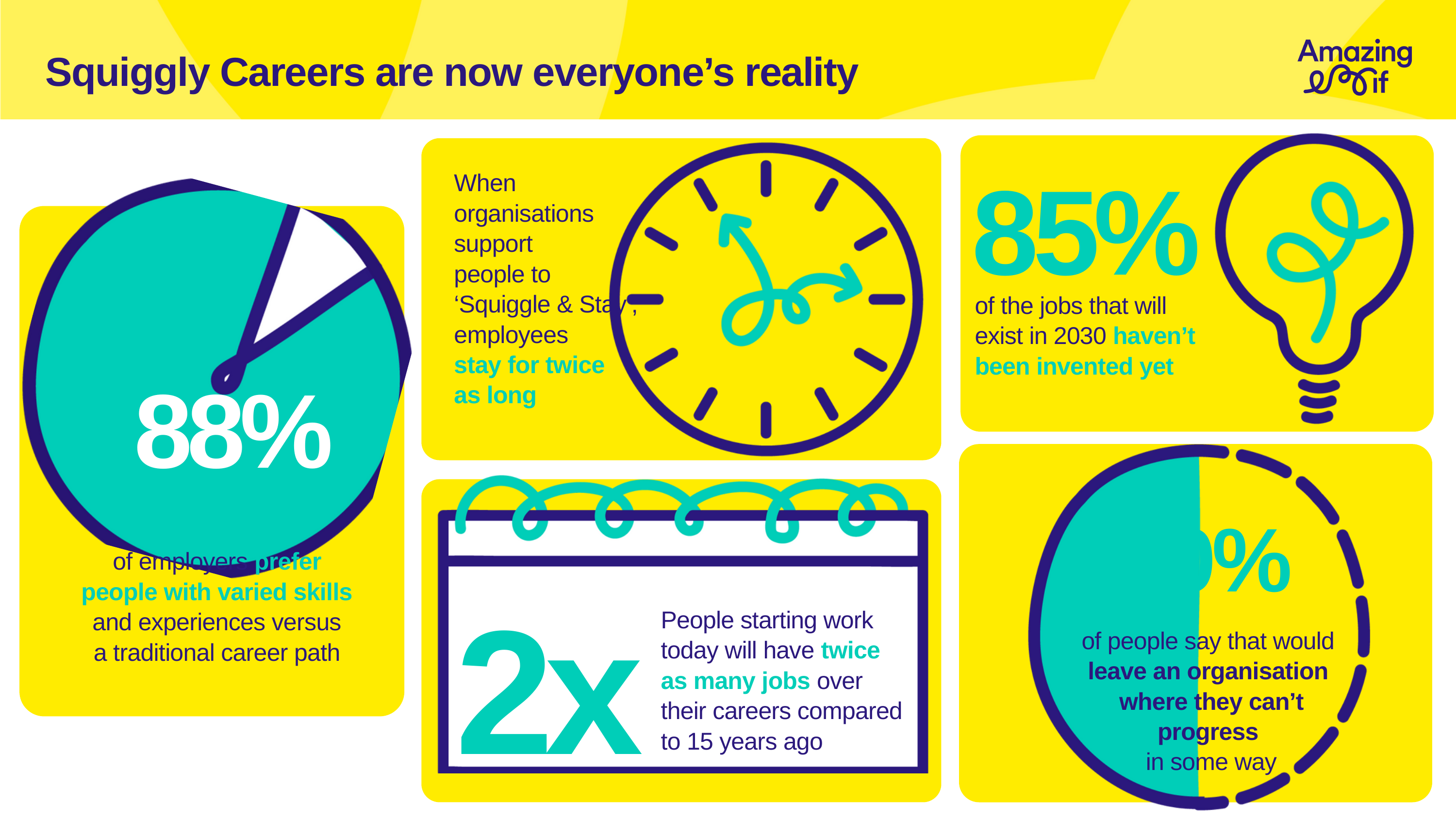

Squiggly Careers are now everyone’s reality

85%
When organisations support
people to ‘Squiggle & Stay’,
employees
stay for twice
as long

of the jobs that will exist in 2030 haven’t been invented yet
88%

50%
of employers prefer people with varied skills and experiences versus
a traditional career path
2x
People starting work today will have twice as many jobs over their careers compared to 15 years ago

of people say that would
leave an organisation
where they can’t progress
in some way